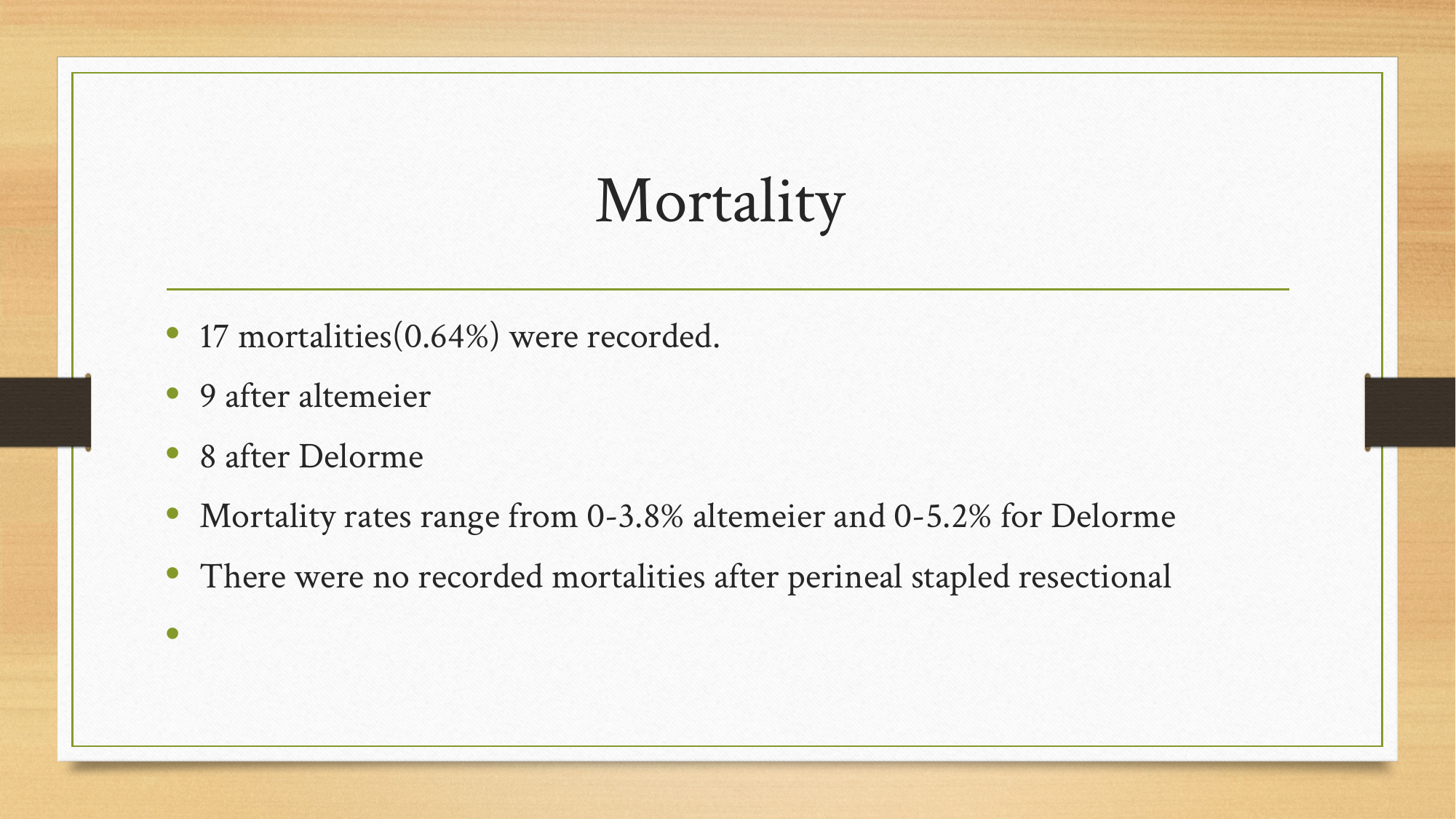

# Mortality
17 mortalities(0.64%) were recorded.
9 after altemeier
8 after Delorme
Mortality rates range from 0-3.8% altemeier and 0-5.2% for Delorme
There were no recorded mortalities after perineal stapled resectional